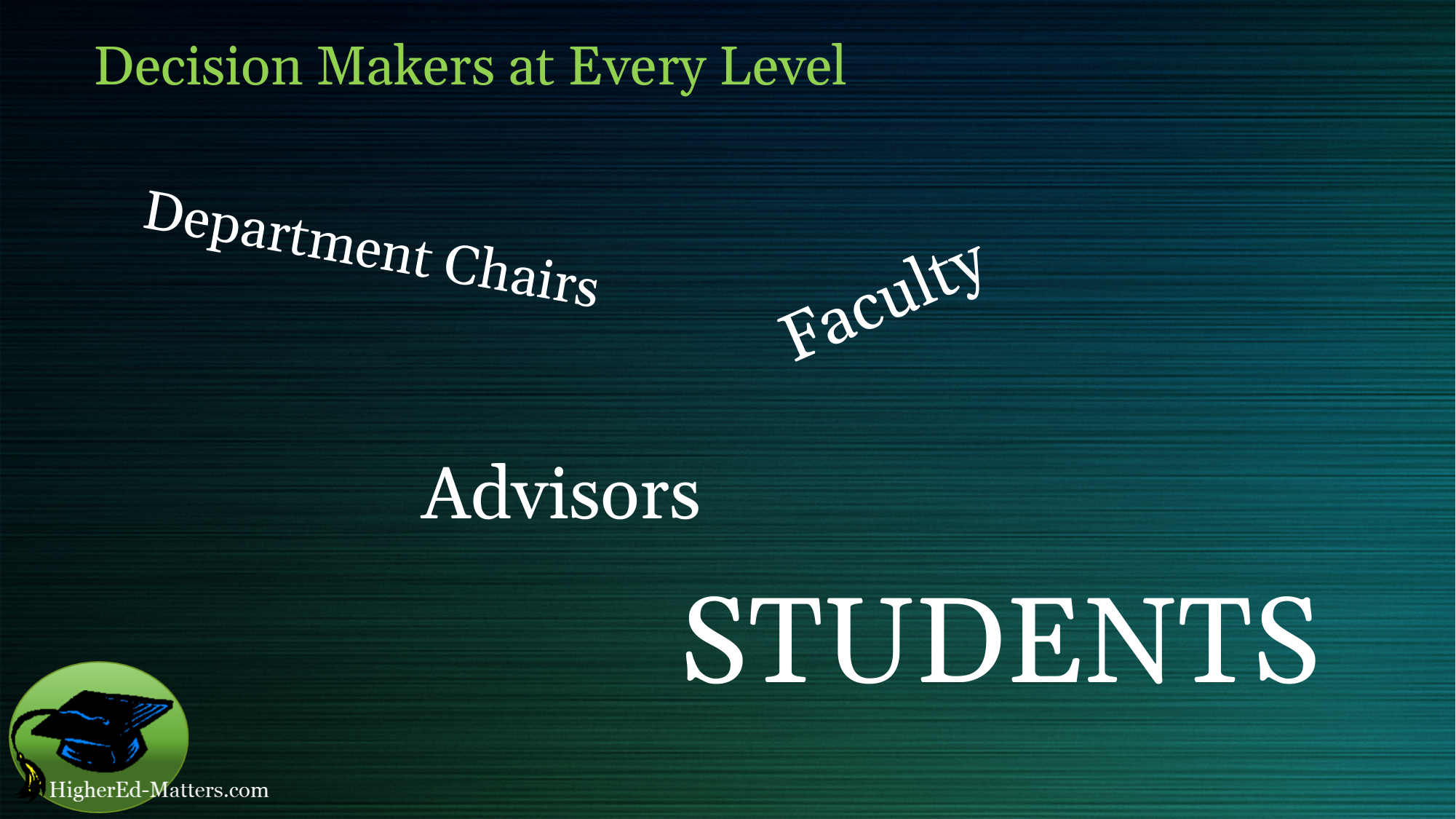

# Decision Makers at Every Level
Department Chairs
Faculty
Advisors
STUDENTS